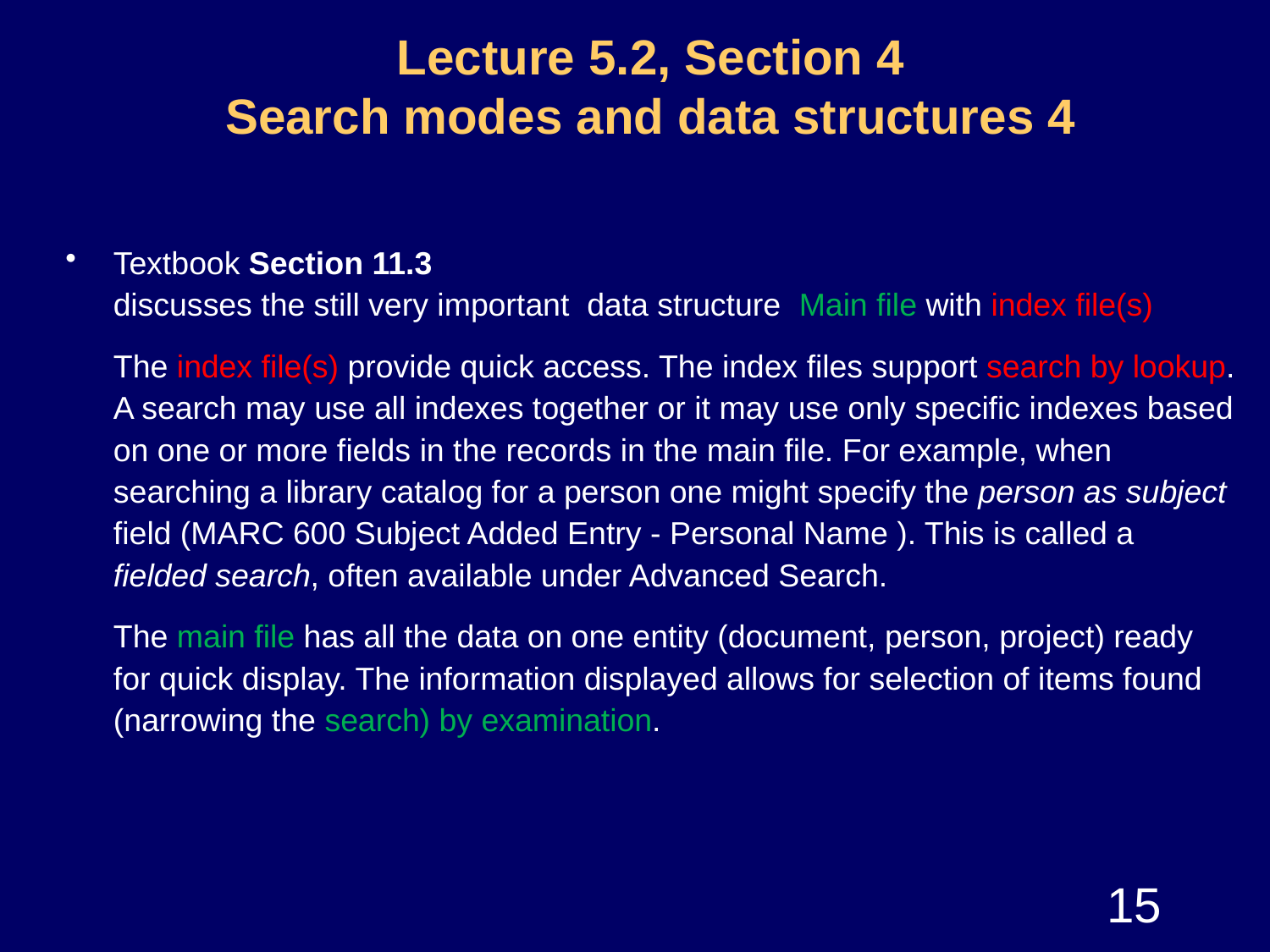

# Lecture 5.2, Section 4 Search modes and data structures 4
Textbook Section 11.3
discusses the still very important  data structure  Main file with index file(s)
The index file(s) provide quick access. The index files support search by lookup. A search may use all indexes together or it may use only specific indexes based on one or more fields in the records in the main file. For example, when searching a library catalog for a person one might specify the person as subject field (MARC 600 Subject Added Entry - Personal Name ). This is called a fielded search, often available under Advanced Search.
The main file has all the data on one entity (document, person, project) ready for quick display. The information displayed allows for selection of items found (narrowing the search) by examination.
15